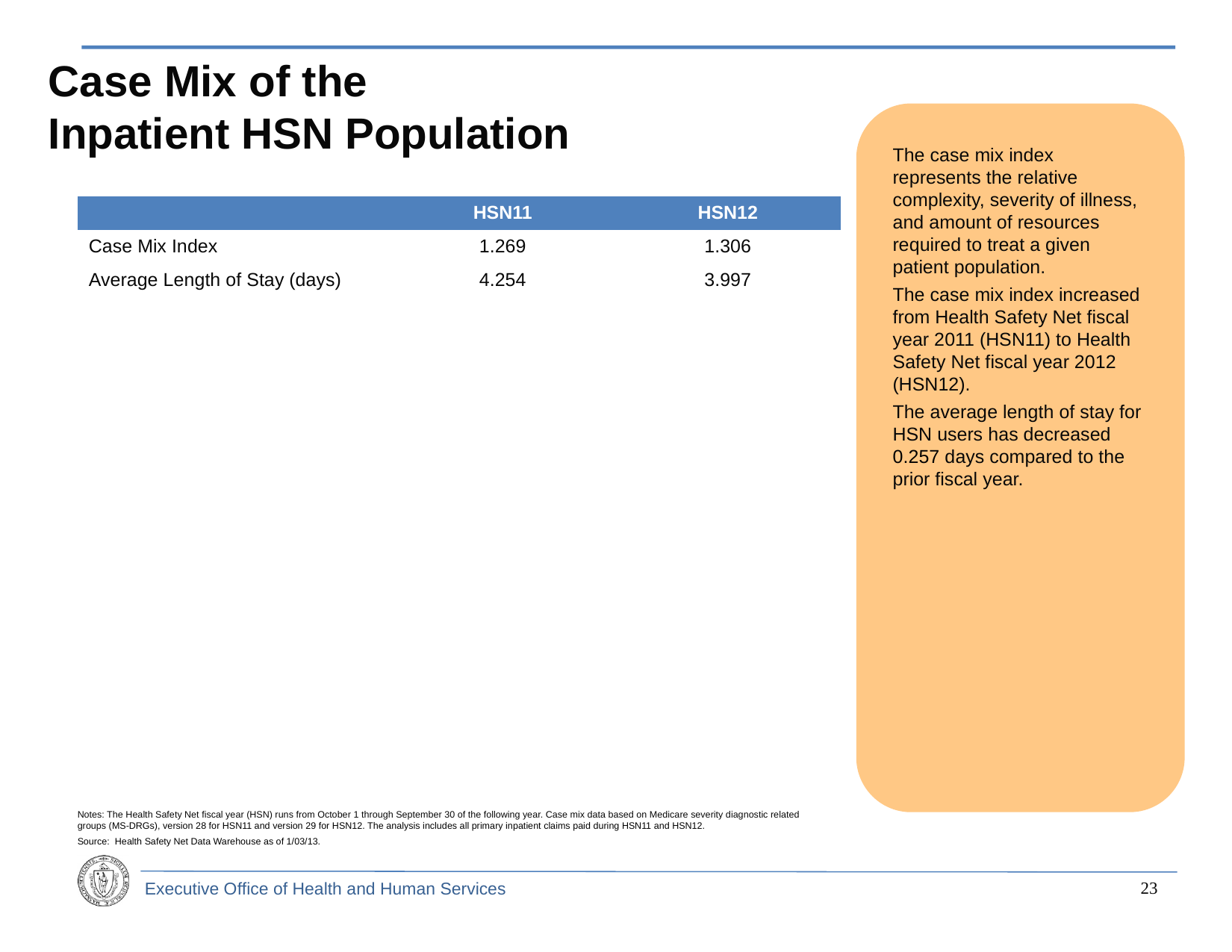

# Case Mix of the Inpatient HSN Population

The case mix index represents the relative complexity, severity of illness, and amount of resources required to treat a given patient population.
The case mix index increased from Health Safety Net fiscal year 2011 (HSN11) to Health Safety Net fiscal year 2012 (HSN12).
The average length of stay for HSN users has decreased 0.257 days compared to the prior fiscal year.
|  | HSN11 | HSN12 |
| --- | --- | --- |
| Case Mix Index | 1.269 | 1.306 |
| Average Length of Stay (days) | 4.254 | 3.997 |
Notes: The Health Safety Net fiscal year (HSN) runs from October 1 through September 30 of the following year. Case mix data based on Medicare severity diagnostic related groups (MS-DRGs), version 28 for HSN11 and version 29 for HSN12. The analysis includes all primary inpatient claims paid during HSN11 and HSN12.
Source:  Health Safety Net Data Warehouse as of 1/03/13.
23